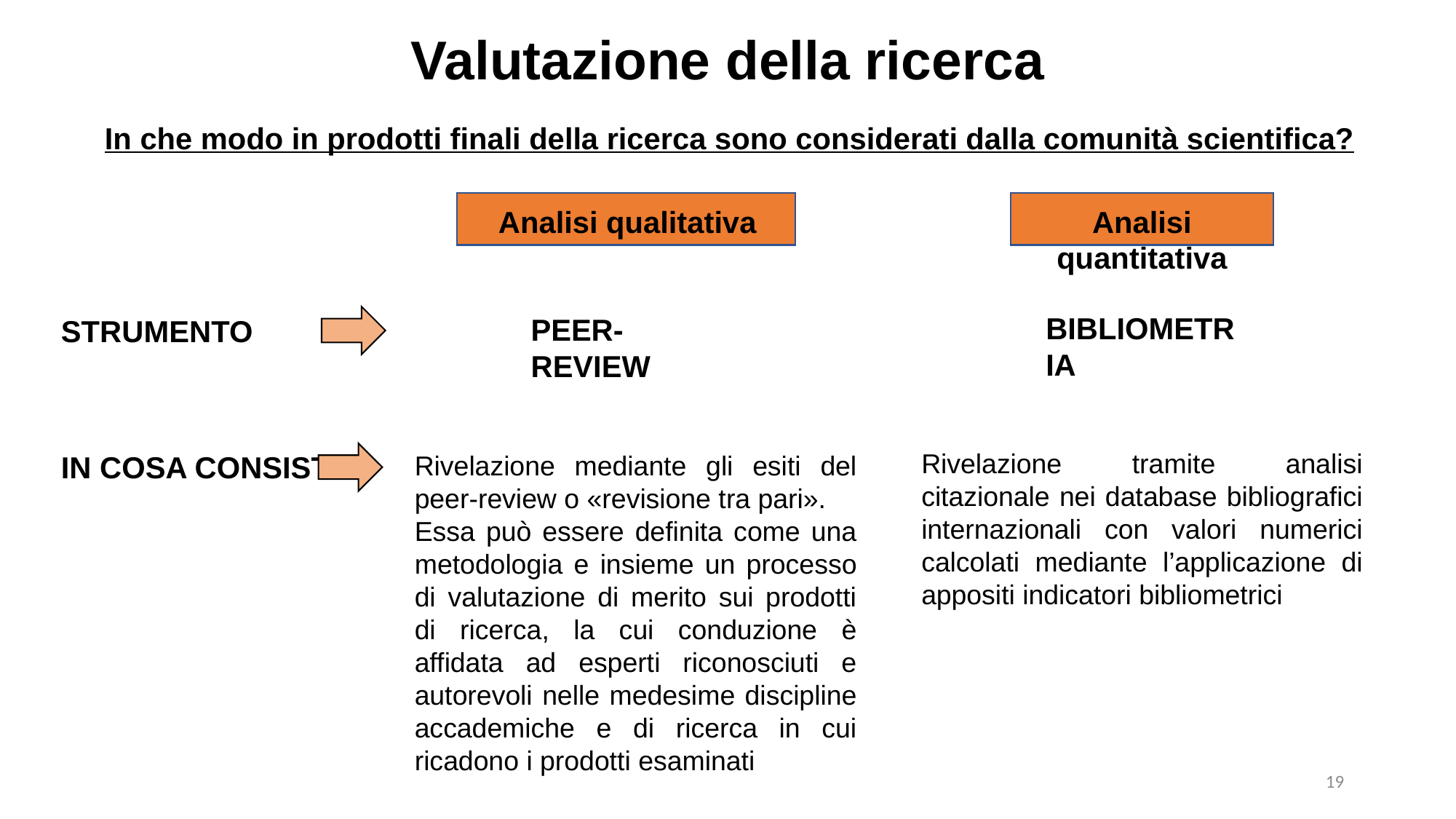

Valutazione della ricerca
In che modo in prodotti finali della ricerca sono considerati dalla comunità scientifica?

Analisi qualitativa
Analisi quantitativa
BIBLIOMETRIA
PEER-REVIEW
STRUMENTO

Rivelazione tramite analisi citazionale nei database bibliografici internazionali con valori numerici calcolati mediante l’applicazione di appositi indicatori bibliometrici
IN COSA CONSISTE

Rivelazione mediante gli esiti del peer-review o «revisione tra pari».
Essa può essere definita come una metodologia e insieme un processo di valutazione di merito sui prodotti di ricerca, la cui conduzione è affidata ad esperti riconosciuti e autorevoli nelle medesime discipline accademiche e di ricerca in cui ricadono i prodotti esaminati
19